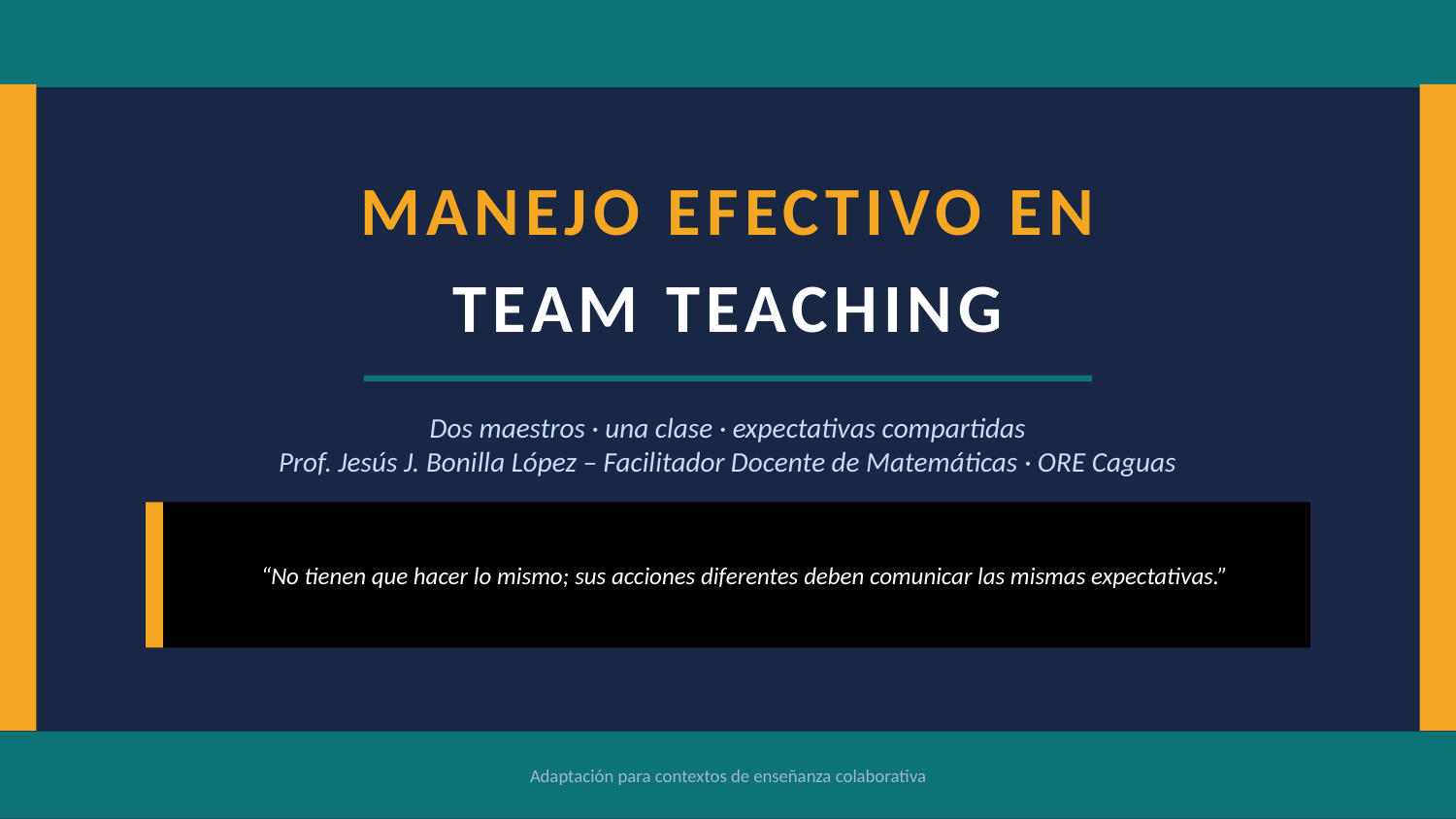

MANEJO EFECTIVO EN
TEAM TEACHING

Dos maestros · una clase · expectativas compartidas
Prof. Jesús J. Bonilla López – Facilitador Docente de Matemáticas · ORE Caguas

“No tienen que hacer lo mismo; sus acciones diferentes deben comunicar las mismas expectativas.”

Adaptación para contextos de enseñanza colaborativa